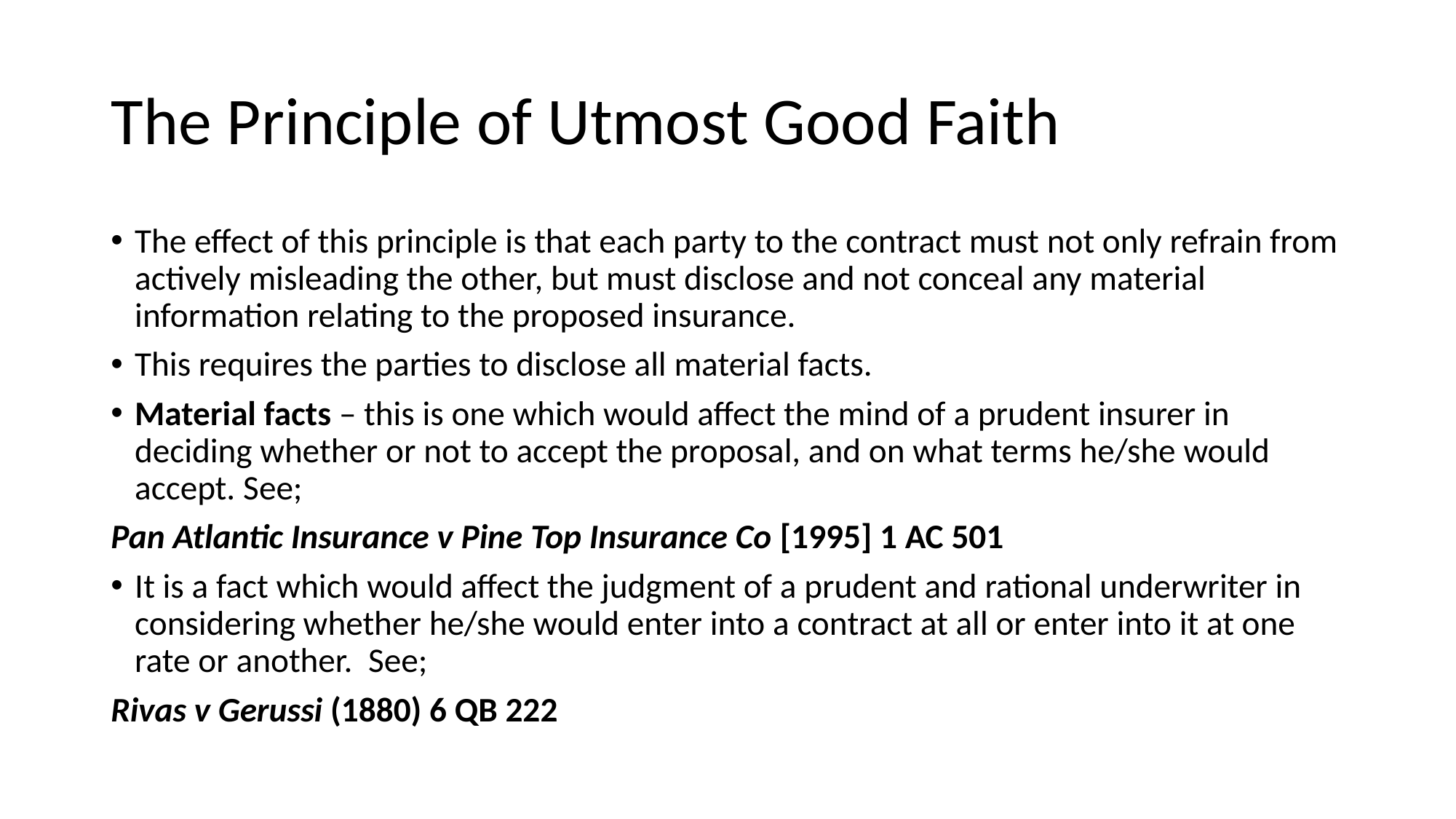

# The Principle of Utmost Good Faith
The effect of this principle is that each party to the contract must not only refrain from actively misleading the other, but must disclose and not conceal any material information relating to the proposed insurance.
This requires the parties to disclose all material facts.
Material facts – this is one which would affect the mind of a prudent insurer in deciding whether or not to accept the proposal, and on what terms he/she would accept. See;
Pan Atlantic Insurance v Pine Top Insurance Co [1995] 1 AC 501
It is a fact which would affect the judgment of a prudent and rational underwriter in considering whether he/she would enter into a contract at all or enter into it at one rate or another.  See;
Rivas v Gerussi (1880) 6 QB 222